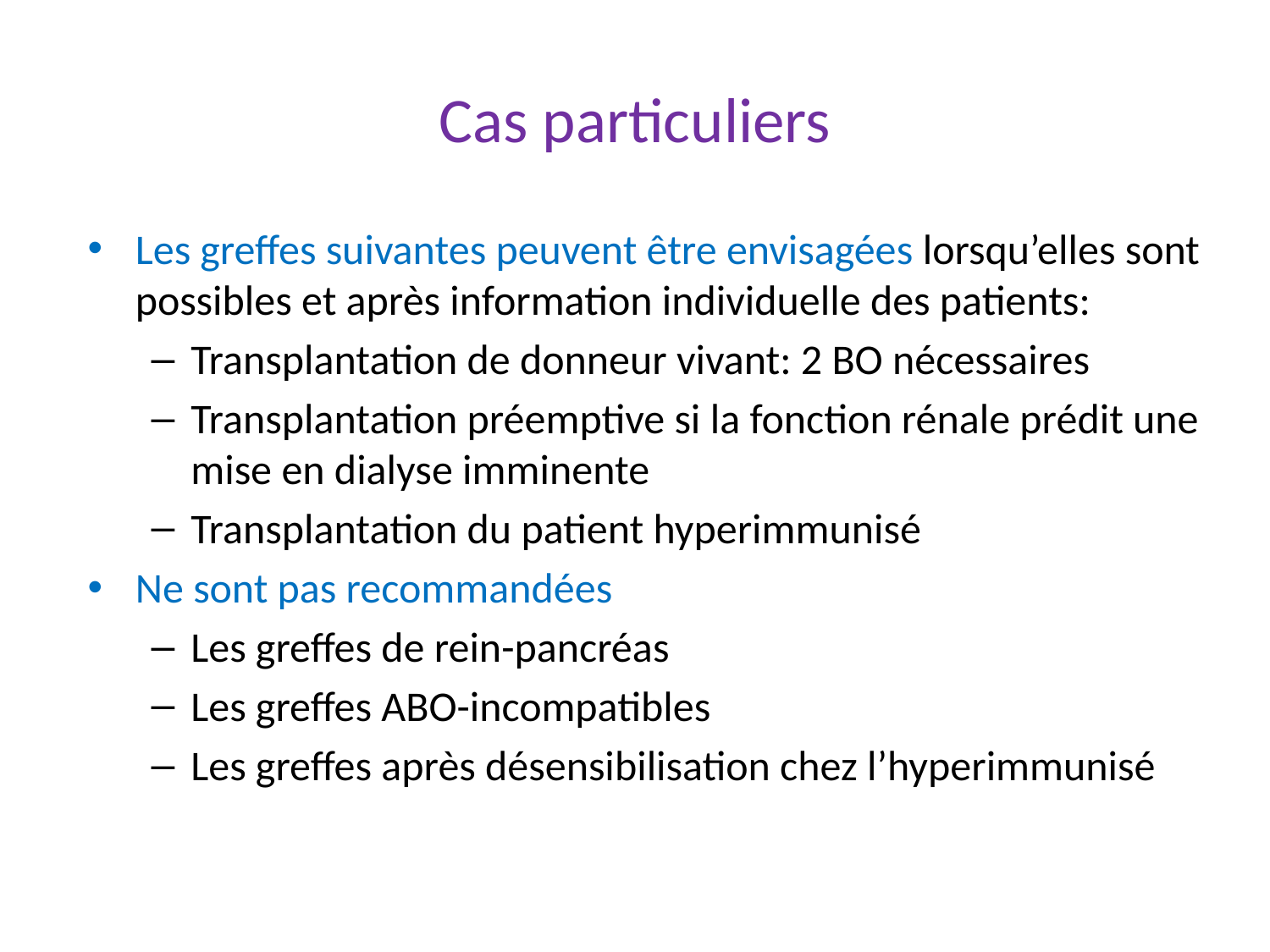

# Cas particuliers
Les greffes suivantes peuvent être envisagées lorsqu’elles sont possibles et après information individuelle des patients:
Transplantation de donneur vivant: 2 BO nécessaires
Transplantation préemptive si la fonction rénale prédit une mise en dialyse imminente
Transplantation du patient hyperimmunisé
Ne sont pas recommandées
Les greffes de rein-pancréas
Les greffes ABO-incompatibles
Les greffes après désensibilisation chez l’hyperimmunisé